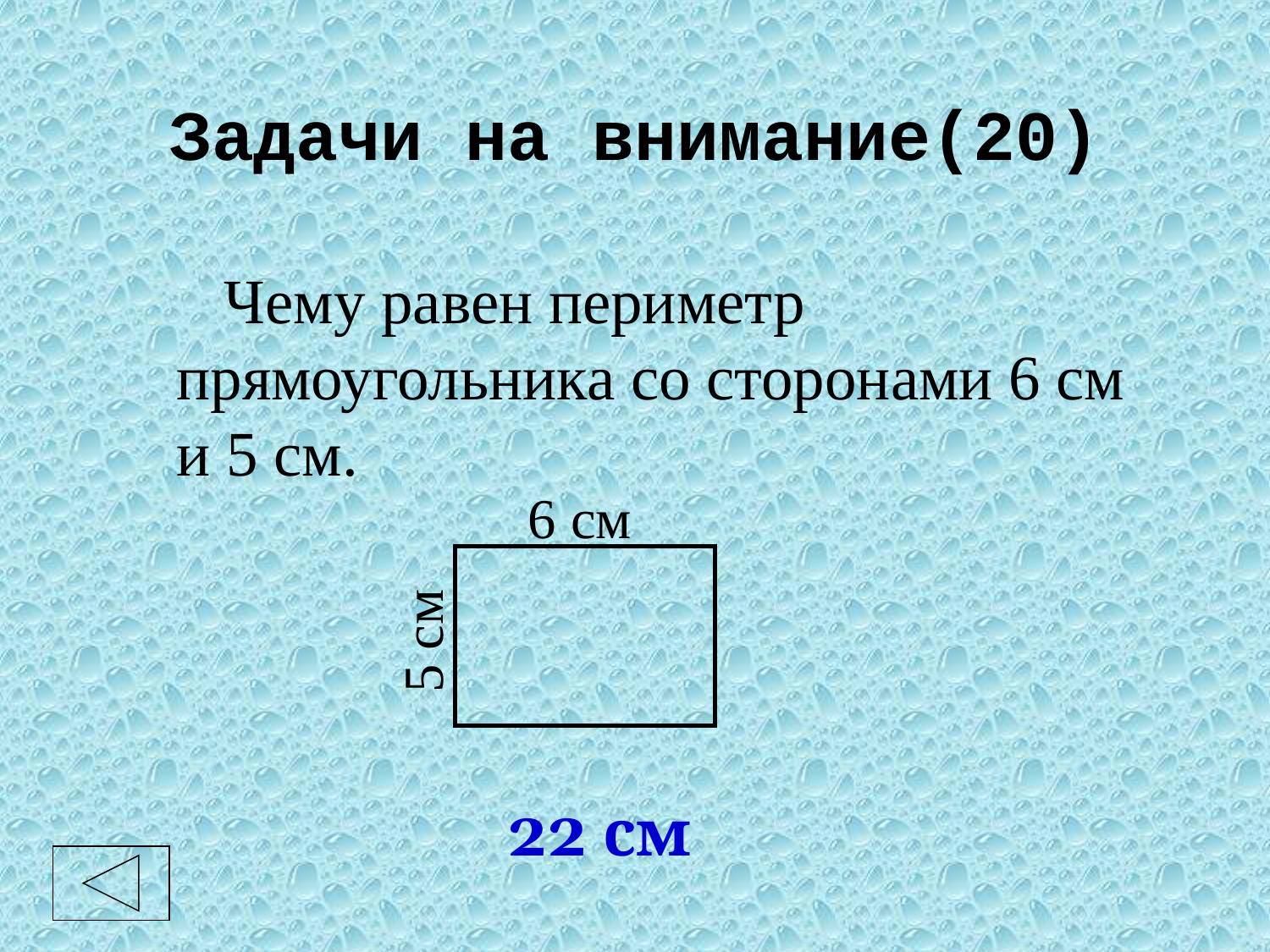

# Задачи на внимание(20)
	   Чему равен периметр прямоугольника со сторонами 6 см и 5 см.
6 см

5 см
22 см